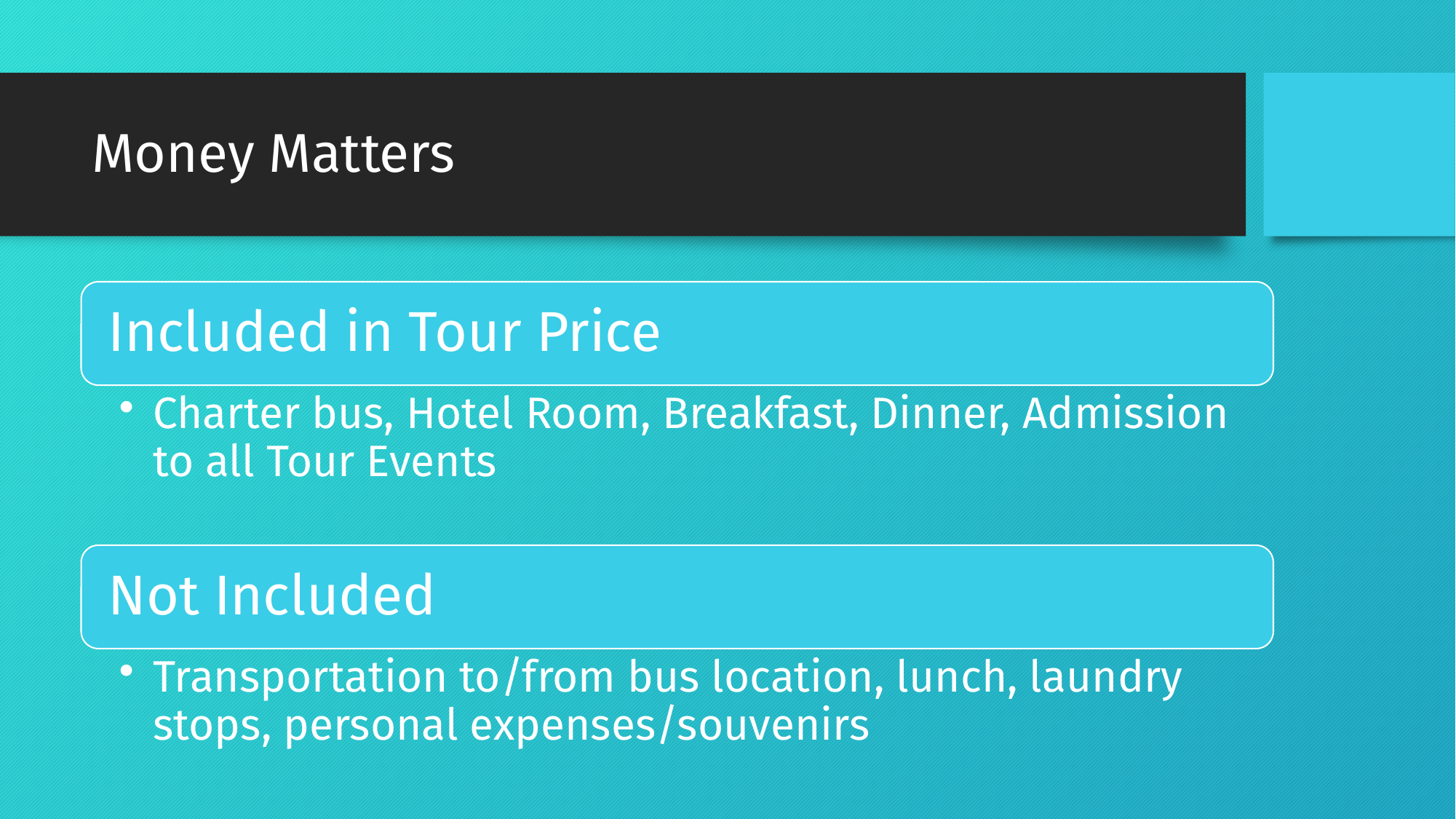

# Money Matters
Included in Tour Price
Charter bus, Hotel Room, Breakfast, Dinner, Admission to all Tour Events

Not Included
Transportation to/from bus location, lunch, laundry stops, personal expenses/souvenirs